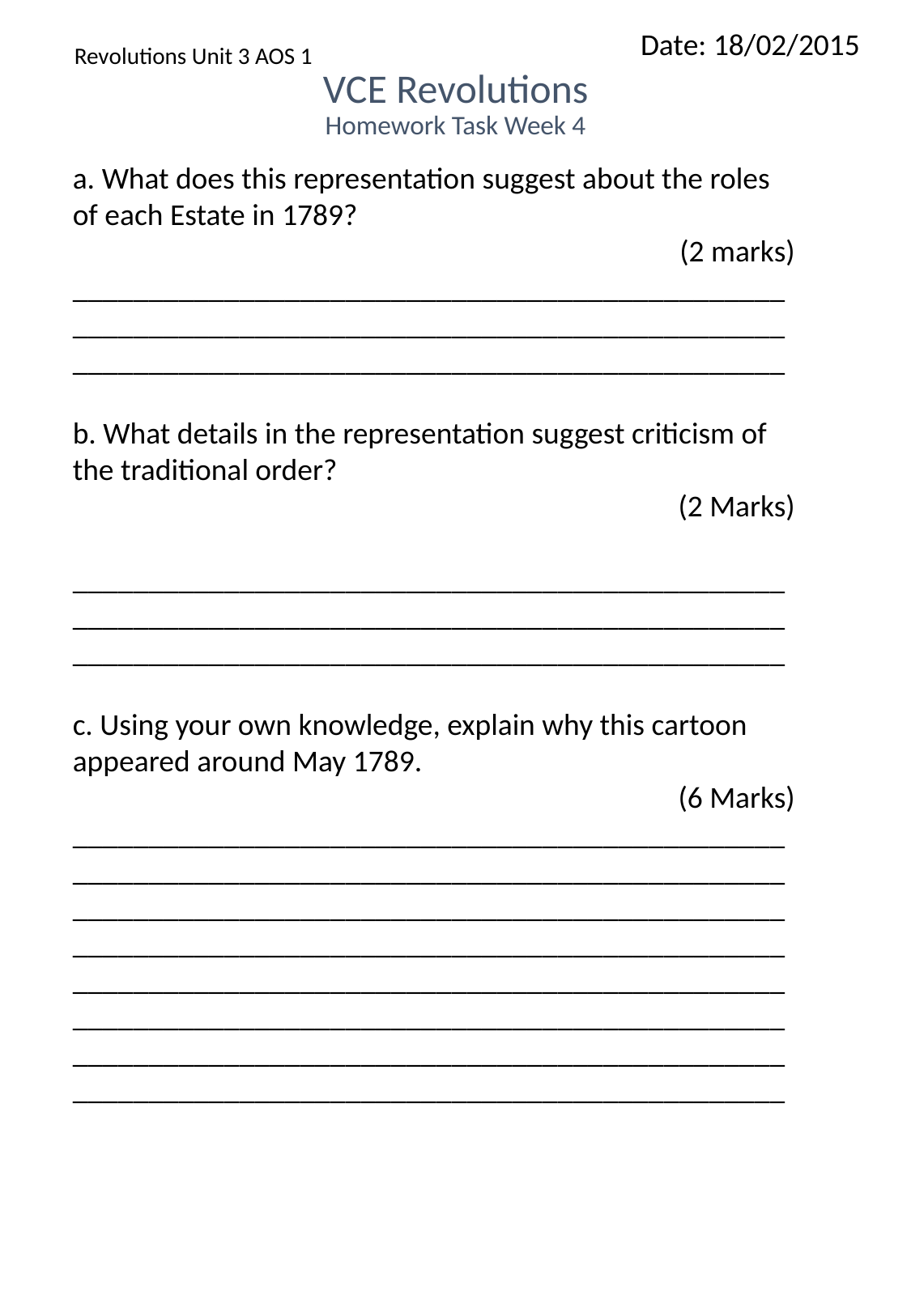

VCE Revolutions
Date: 18/02/2015
Revolutions Unit 3 AOS 1
Homework Task Week 4
a. What does this representation suggest about the roles of each Estate in 1789?
(2 marks)
_____________________________________________________________________________________________________________________________________________

b. What details in the representation suggest criticism of the traditional order?
(2 Marks)

_____________________________________________________________________________________________________________________________________________

c. Using your own knowledge, explain why this cartoon appeared around May 1789.
(6 Marks)
________________________________________________________________________________________________________________________________________________________________________________________________________________________________________________________________________________________________________________________________________________________________________________________